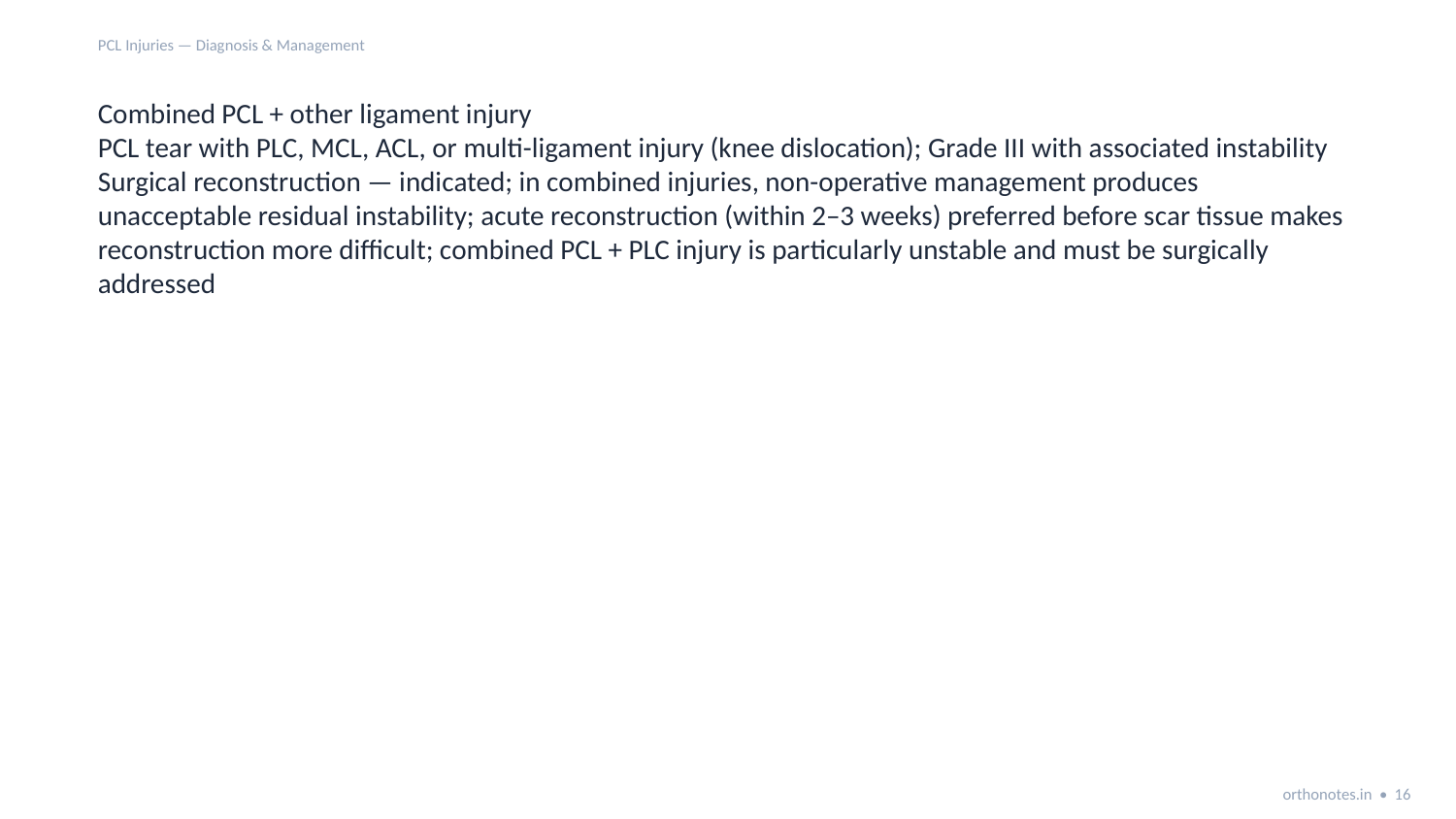

PCL Injuries — Diagnosis & Management
Combined PCL + other ligament injury
PCL tear with PLC, MCL, ACL, or multi-ligament injury (knee dislocation); Grade III with associated instability
Surgical reconstruction — indicated; in combined injuries, non-operative management produces unacceptable residual instability; acute reconstruction (within 2–3 weeks) preferred before scar tissue makes reconstruction more difficult; combined PCL + PLC injury is particularly unstable and must be surgically addressed
orthonotes.in  •  16